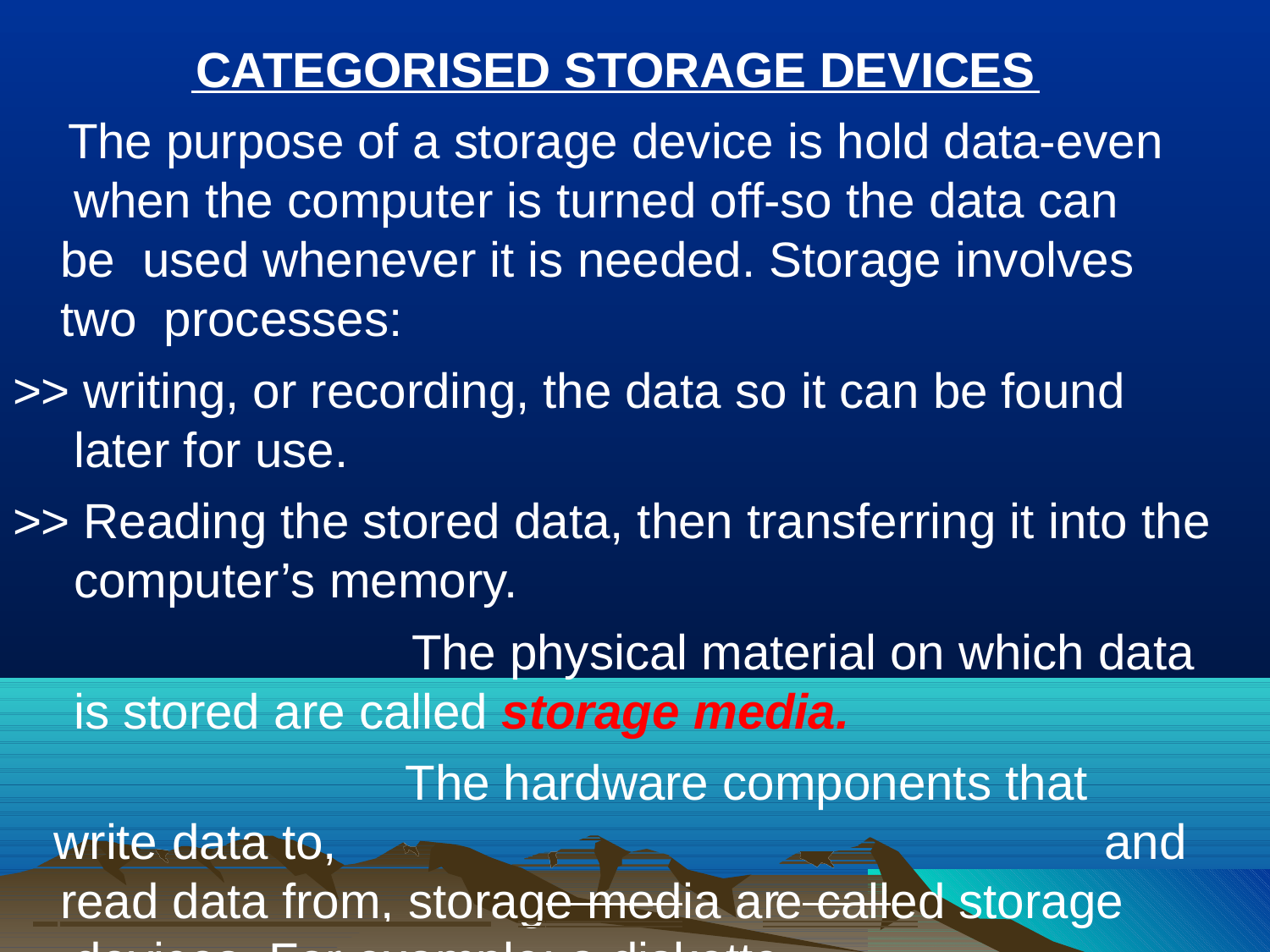

CATEGORISED STORAGE DEVICES
The purpose of a storage device is hold data-even  when the computer is turned off-so the data can be  used whenever it is needed. Storage involves two  processes:
>> writing, or recording, the data so it can be found  later for use.
>> Reading the stored data, then transferring it into the  computer’s memory.
The physical material on which data  is stored are called storage media.
The hardware components that write data to,	and
  read data from, storage media are called storage  devices. For example: a diskette.